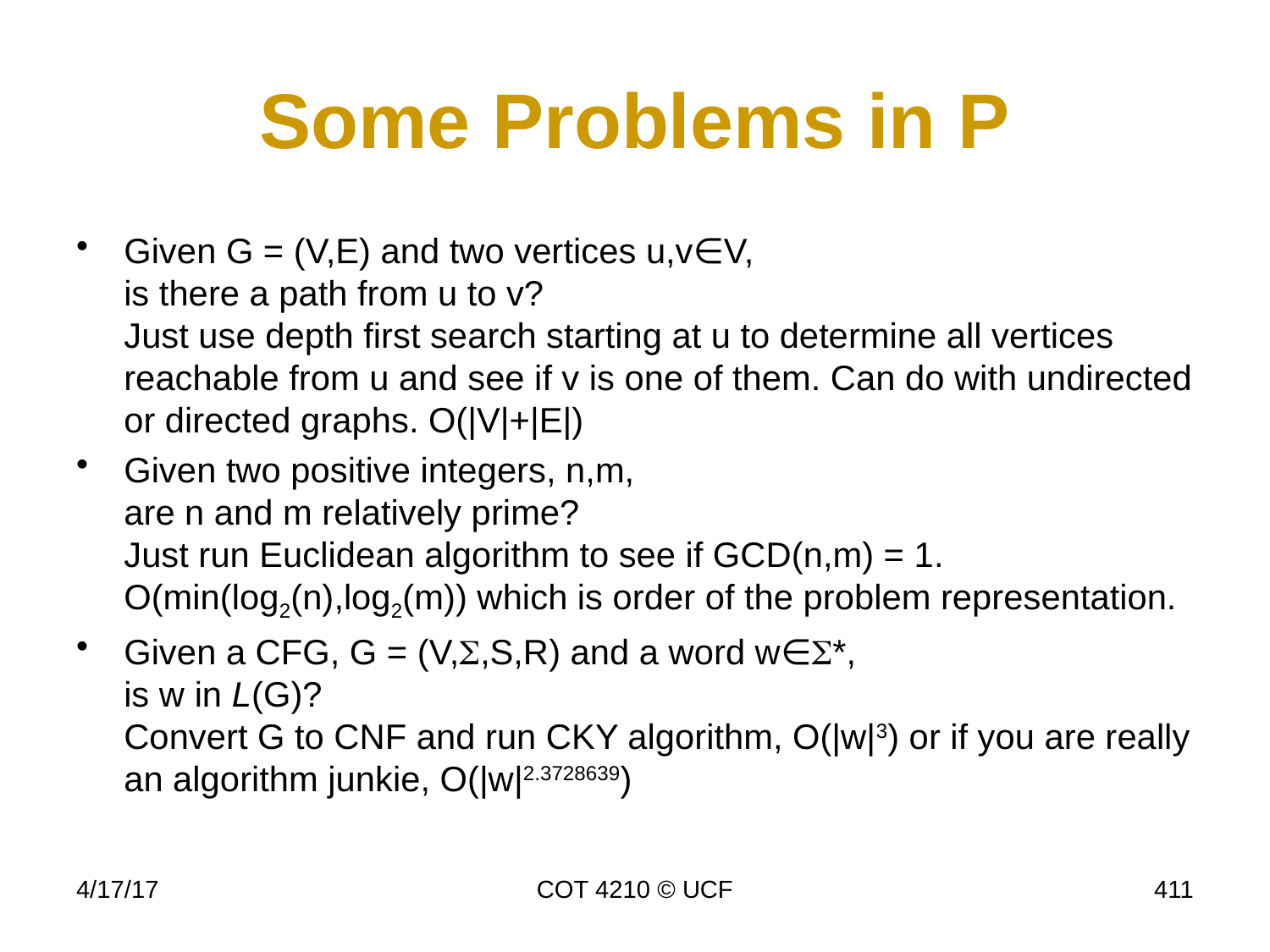

# Some Problems in P
Given G = (V,E) and two vertices u,v∈V,
is there a path from u to v?
Just use depth first search starting at u to determine all vertices reachable from u and see if v is one of them. Can do with undirected or directed graphs. O(|V|+|E|)
Given two positive integers, n,m,
are n and m relatively prime?
Just run Euclidean algorithm to see if GCD(n,m) = 1.
O(min(log2(n),log2(m)) which is order of the problem representation.
Given a CFG, G = (V,Σ,S,R) and a word w∈Σ*,
is w in L(G)?
Convert G to CNF and run CKY algorithm, O(|w|3) or if you are really an algorithm junkie, O(|w|2.3728639)
4/17/17
COT 4210 © UCF
411